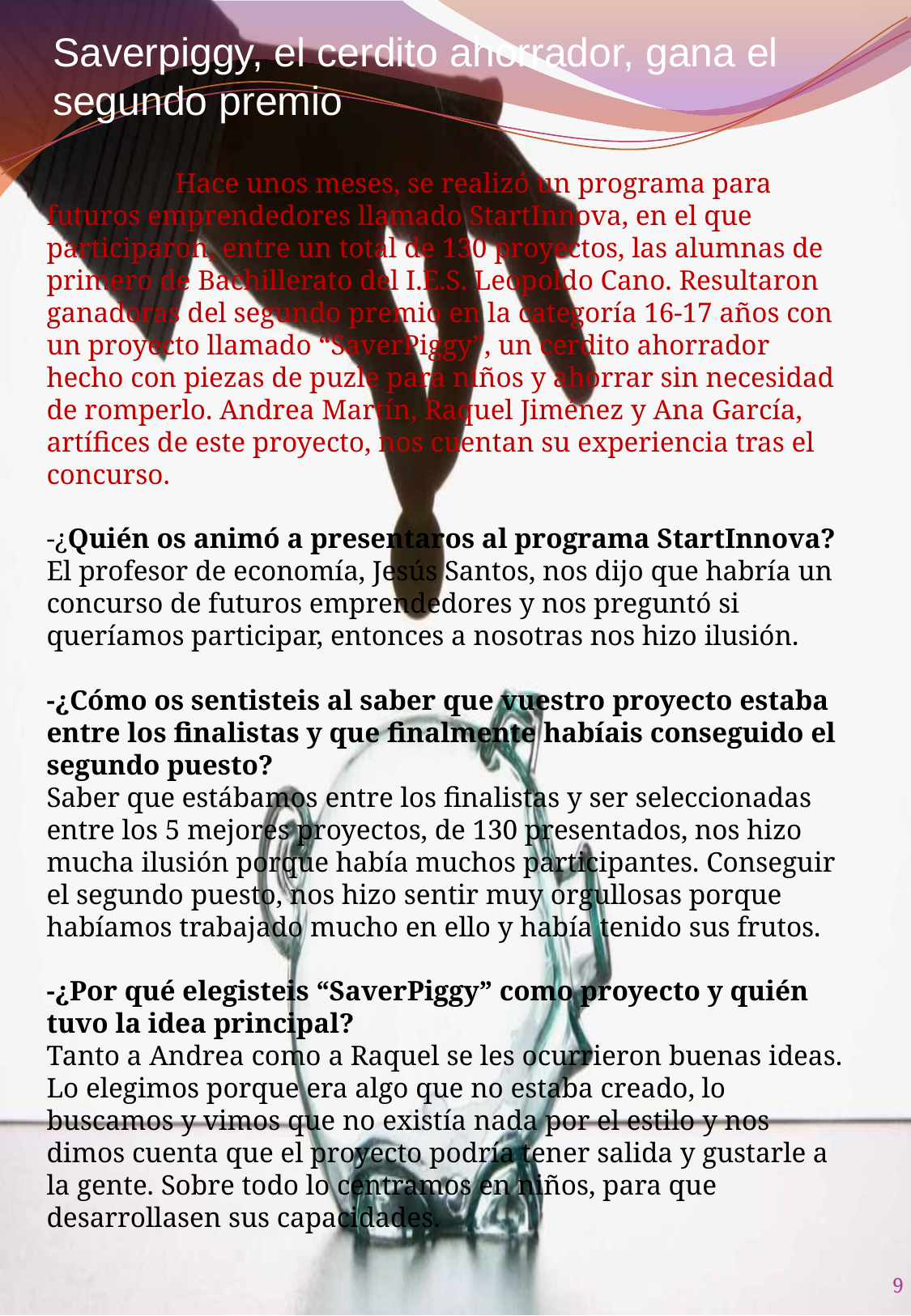

Saverpiggy, el cerdito ahorrador, gana el segundo premio
	 Hace unos meses, se realizó un programa para futuros emprendedores llamado StartInnova, en el que participaron, entre un total de 130 proyectos, las alumnas de primero de Bachillerato del I.E.S. Leopoldo Cano. Resultaron ganadoras del segundo premio en la categoría 16-17 años con un proyecto llamado “SaverPiggy”, un cerdito ahorrador hecho con piezas de puzle para niños y ahorrar sin necesidad de romperlo. Andrea Martín, Raquel Jiménez y Ana García, artífices de este proyecto, nos cuentan su experiencia tras el concurso.

-¿Quién os animó a presentaros al programa StartInnova?
El profesor de economía, Jesús Santos, nos dijo que habría un concurso de futuros emprendedores y nos preguntó si queríamos participar, entonces a nosotras nos hizo ilusión.

-¿Cómo os sentisteis al saber que vuestro proyecto estaba entre los finalistas y que finalmente habíais conseguido el segundo puesto?
Saber que estábamos entre los finalistas y ser seleccionadas entre los 5 mejores proyectos, de 130 presentados, nos hizo mucha ilusión porque había muchos participantes. Conseguir el segundo puesto, nos hizo sentir muy orgullosas porque habíamos trabajado mucho en ello y había tenido sus frutos.

-¿Por qué elegisteis “SaverPiggy” como proyecto y quién tuvo la idea principal?
Tanto a Andrea como a Raquel se les ocurrieron buenas ideas. Lo elegimos porque era algo que no estaba creado, lo buscamos y vimos que no existía nada por el estilo y nos dimos cuenta que el proyecto podría tener salida y gustarle a la gente. Sobre todo lo centramos en niños, para que desarrollasen sus capacidades.
9